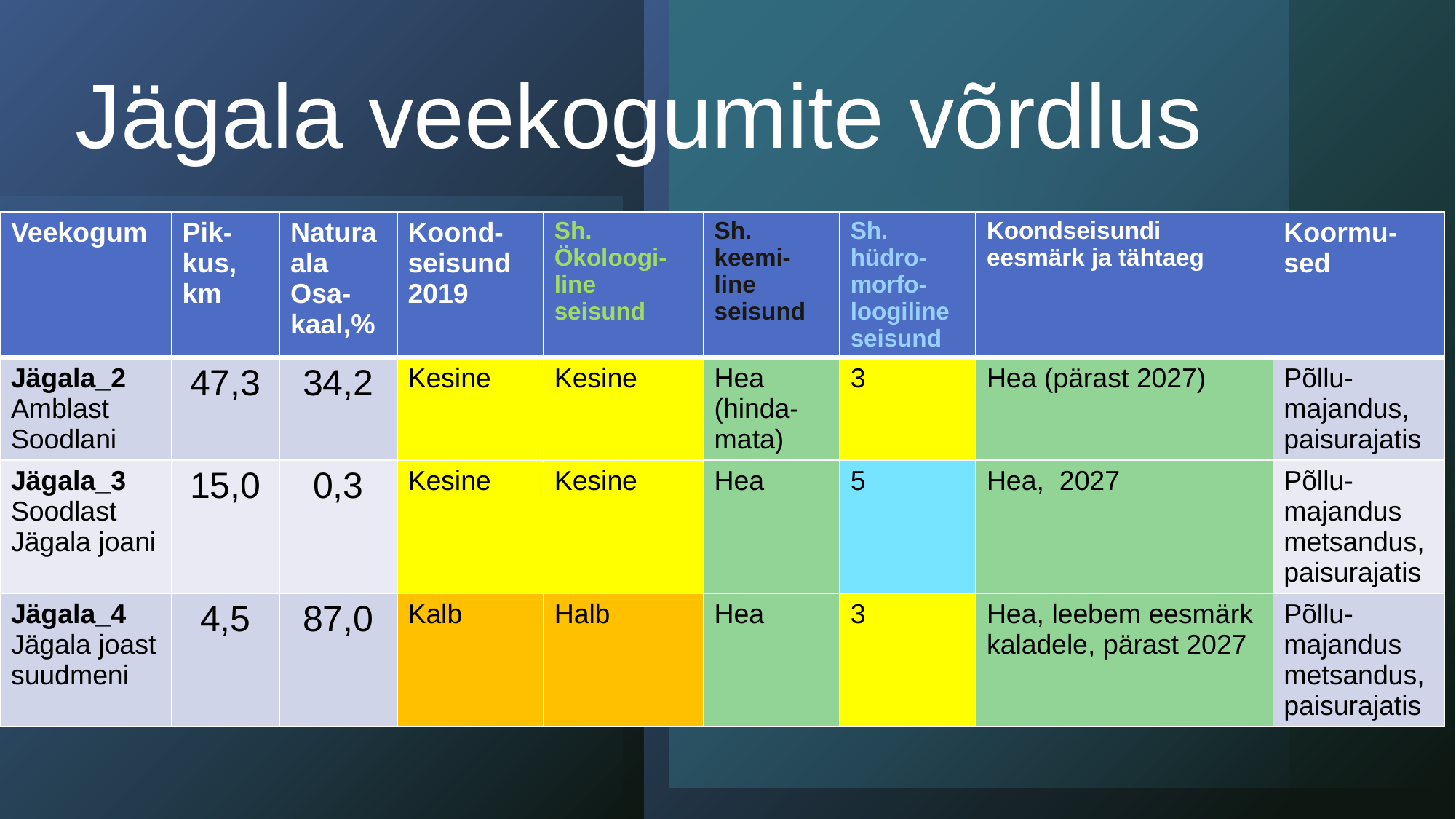

# Jägala veekogumite võrdlus
| Veekogum | Pik-kus, km | Natura ala Osa-kaal,% | Koond-seisund 2019 | Sh. Ökoloogi-line seisund | Sh. keemi-line seisund | Sh. hüdro-morfo-loogiline seisund | Koondseisundi eesmärk ja tähtaeg | Koormu-sed |
| --- | --- | --- | --- | --- | --- | --- | --- | --- |
| Jägala\_2 Amblast Soodlani | 47,3 | 34,2 | Kesine | Kesine | Hea (hinda-mata) | 3 | Hea (pärast 2027) | Põllu-majandus, paisurajatis |
| Jägala\_3 Soodlast Jägala joani | 15,0 | 0,3 | Kesine | Kesine | Hea | 5 | Hea, 2027 | Põllu-majandus metsandus, paisurajatis |
| Jägala\_4 Jägala joast suudmeni | 4,5 | 87,0 | Kalb | Halb | Hea | 3 | Hea, leebem eesmärk kaladele, pärast 2027 | Põllu-majandus metsandus, paisurajatis |